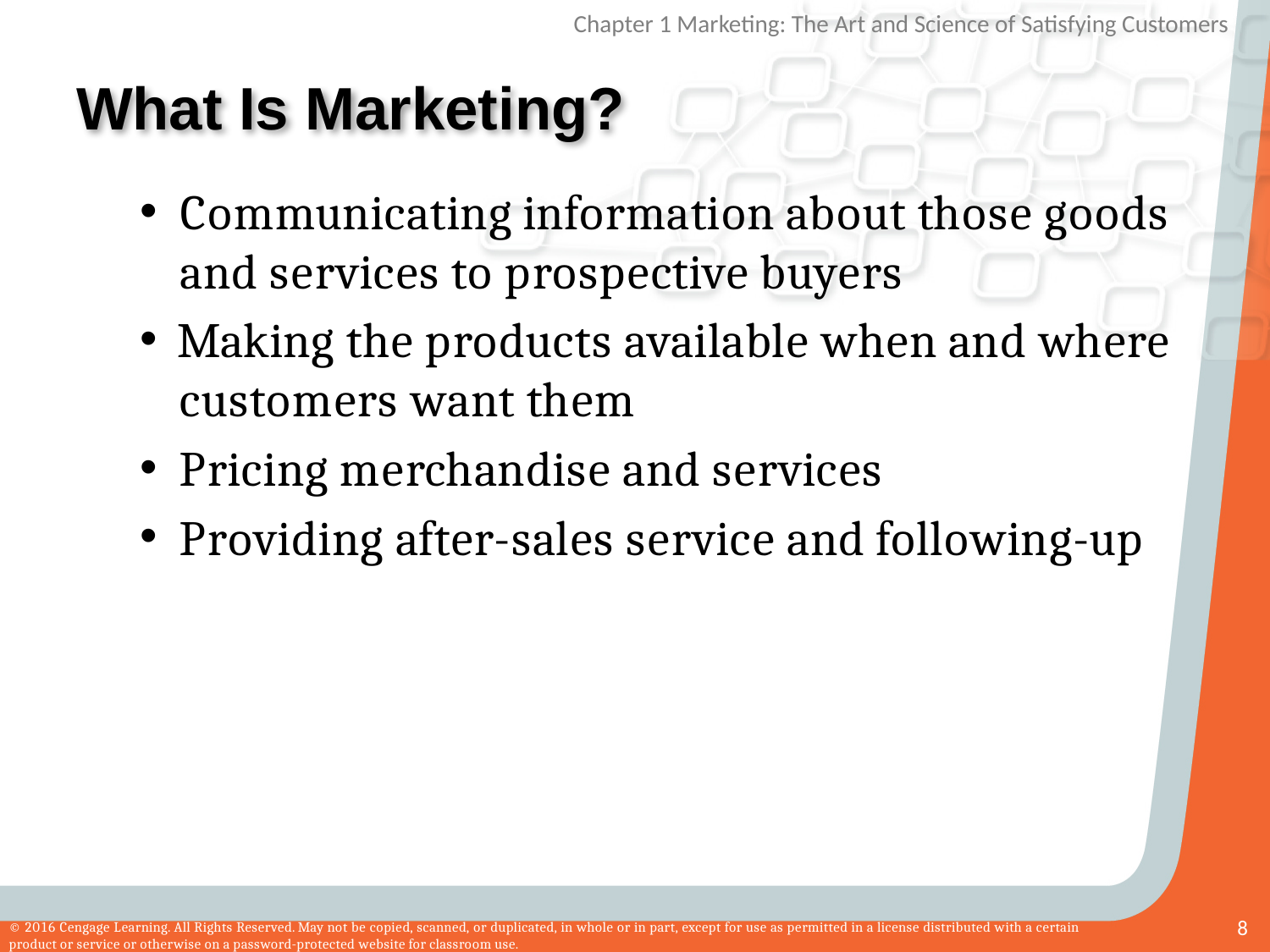

# What Is Marketing?
Communicating information about those goods and services to prospective buyers
Making the products available when and where customers want them
Pricing merchandise and services
Providing after-sales service and following-up

8